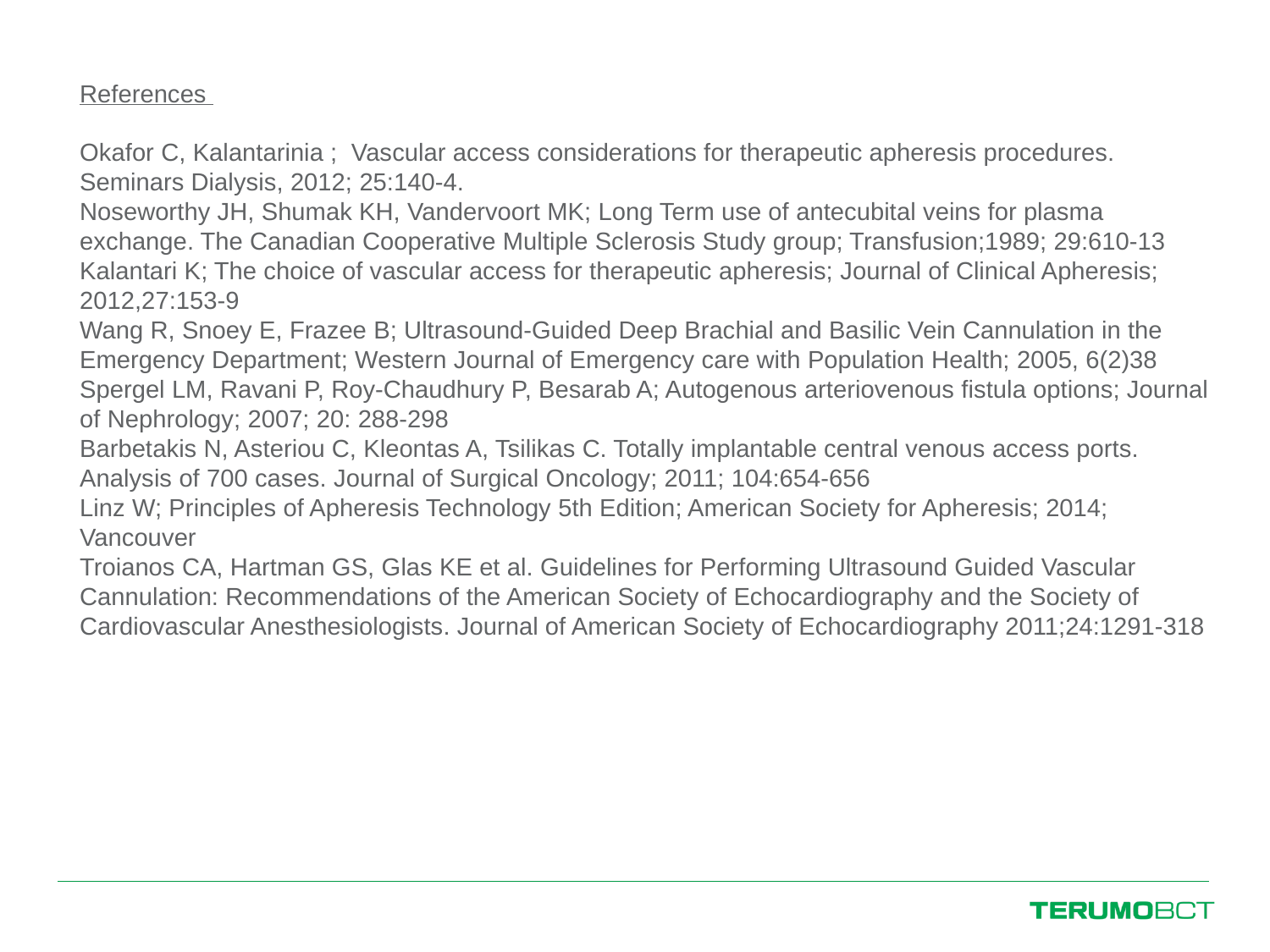

References

Okafor C, Kalantarinia ;  Vascular access considerations for therapeutic apheresis procedures. Seminars Dialysis, 2012; 25:140-4.
Noseworthy JH, Shumak KH, Vandervoort MK; Long Term use of antecubital veins for plasma exchange. The Canadian Cooperative Multiple Sclerosis Study group; Transfusion;1989; 29:610-13
Kalantari K; The choice of vascular access for therapeutic apheresis; Journal of Clinical Apheresis; 2012,27:153-9
Wang R, Snoey E, Frazee B; Ultrasound-Guided Deep Brachial and Basilic Vein Cannulation in the Emergency Department; Western Journal of Emergency care with Population Health; 2005, 6(2)38
Spergel LM, Ravani P, Roy-Chaudhury P, Besarab A; Autogenous arteriovenous fistula options; Journal of Nephrology; 2007; 20: 288-298
Barbetakis N, Asteriou C, Kleontas A, Tsilikas C. Totally implantable central venous access ports. Analysis of 700 cases. Journal of Surgical Oncology; 2011; 104:654-656
Linz W; Principles of Apheresis Technology 5th Edition; American Society for Apheresis; 2014; Vancouver
Troianos CA, Hartman GS, Glas KE et al. Guidelines for Performing Ultrasound Guided Vascular Cannulation: Recommendations of the American Society of Echocardiography and the Society of Cardiovascular Anesthesiologists. Journal of American Society of Echocardiography 2011;24:1291-318